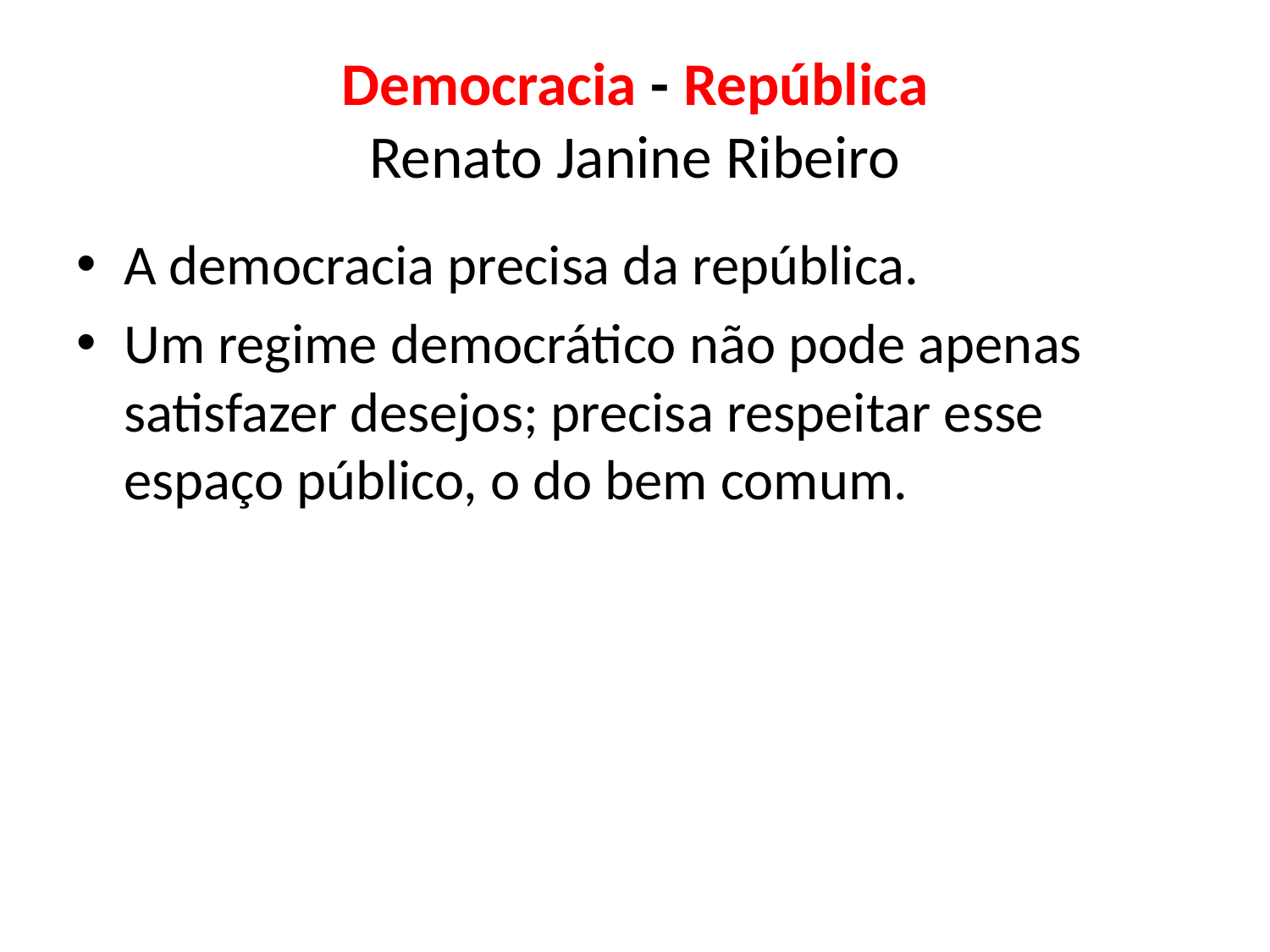

# Democracia - República Renato Janine Ribeiro
A democracia precisa da república.
Um regime democrático não pode apenas satisfazer desejos; precisa respeitar esse espaço público, o do bem comum.